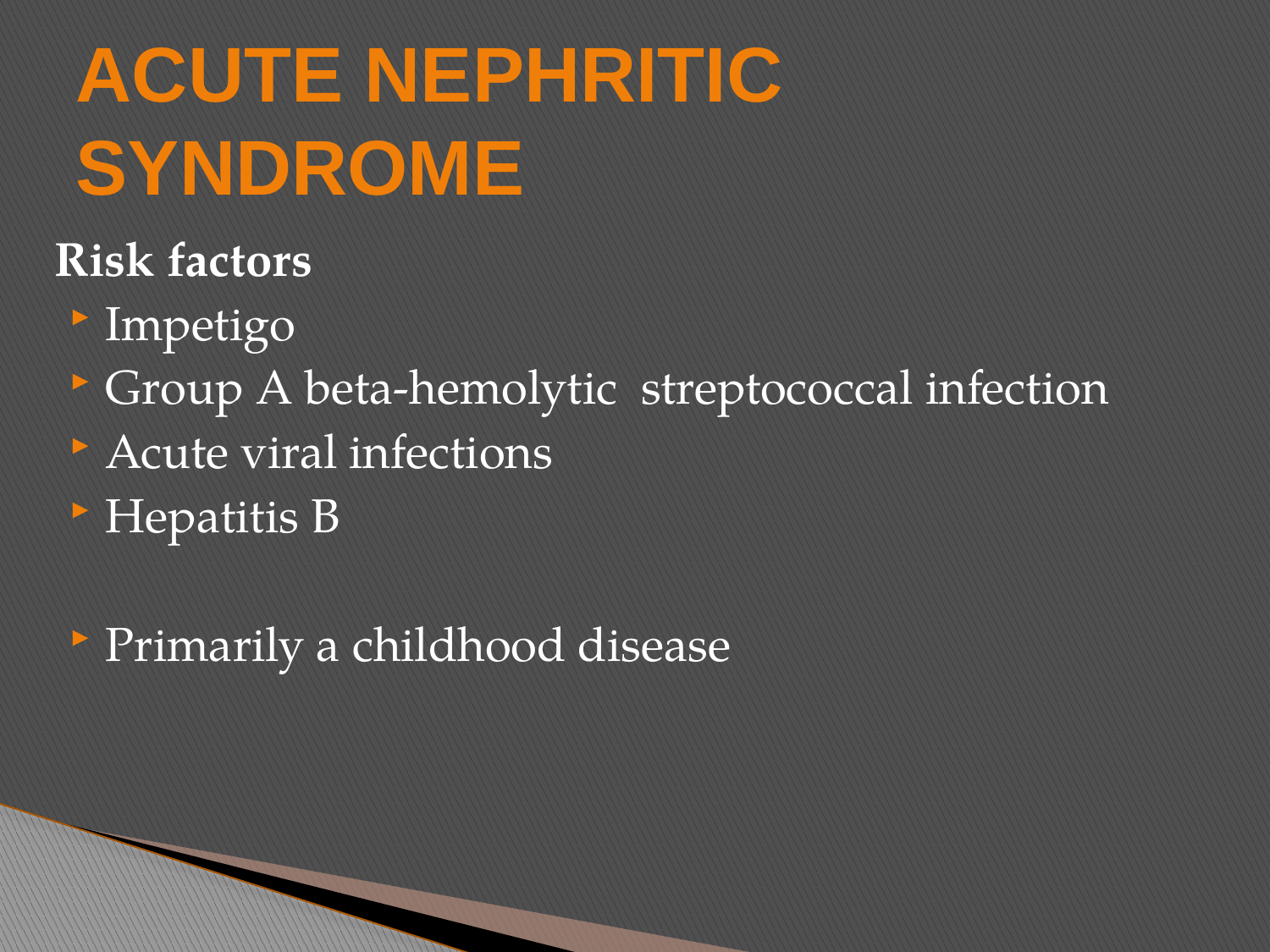

# ACUTE NEPHRITIC SYNDROME
Risk factors
Impetigo
Group A beta-hemolytic  streptococcal infection
Acute viral infections
Hepatitis B

Primarily a childhood disease